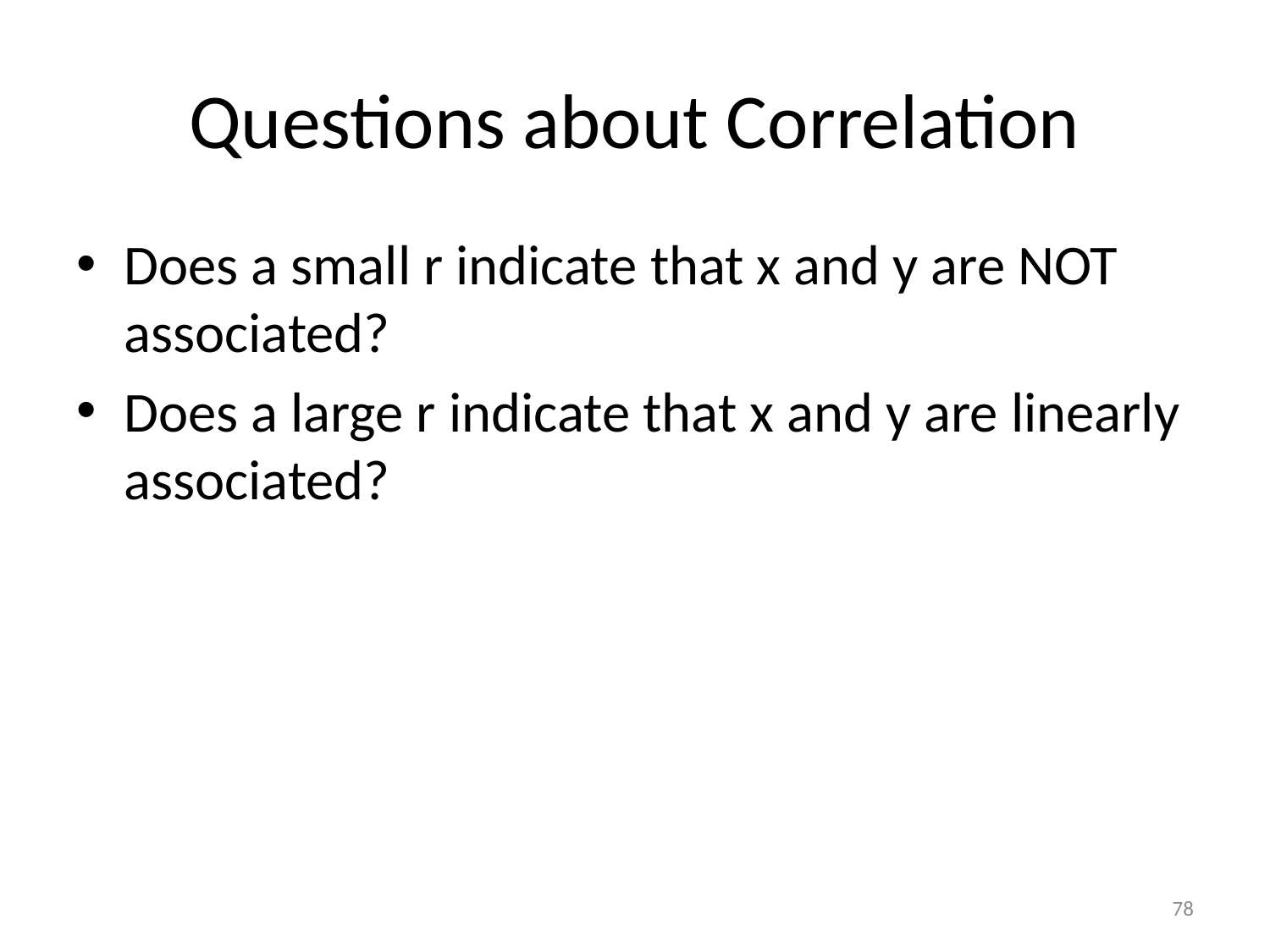

# Questions about Correlation
Does a small r indicate that x and y are NOT associated?
Does a large r indicate that x and y are linearly associated?
78